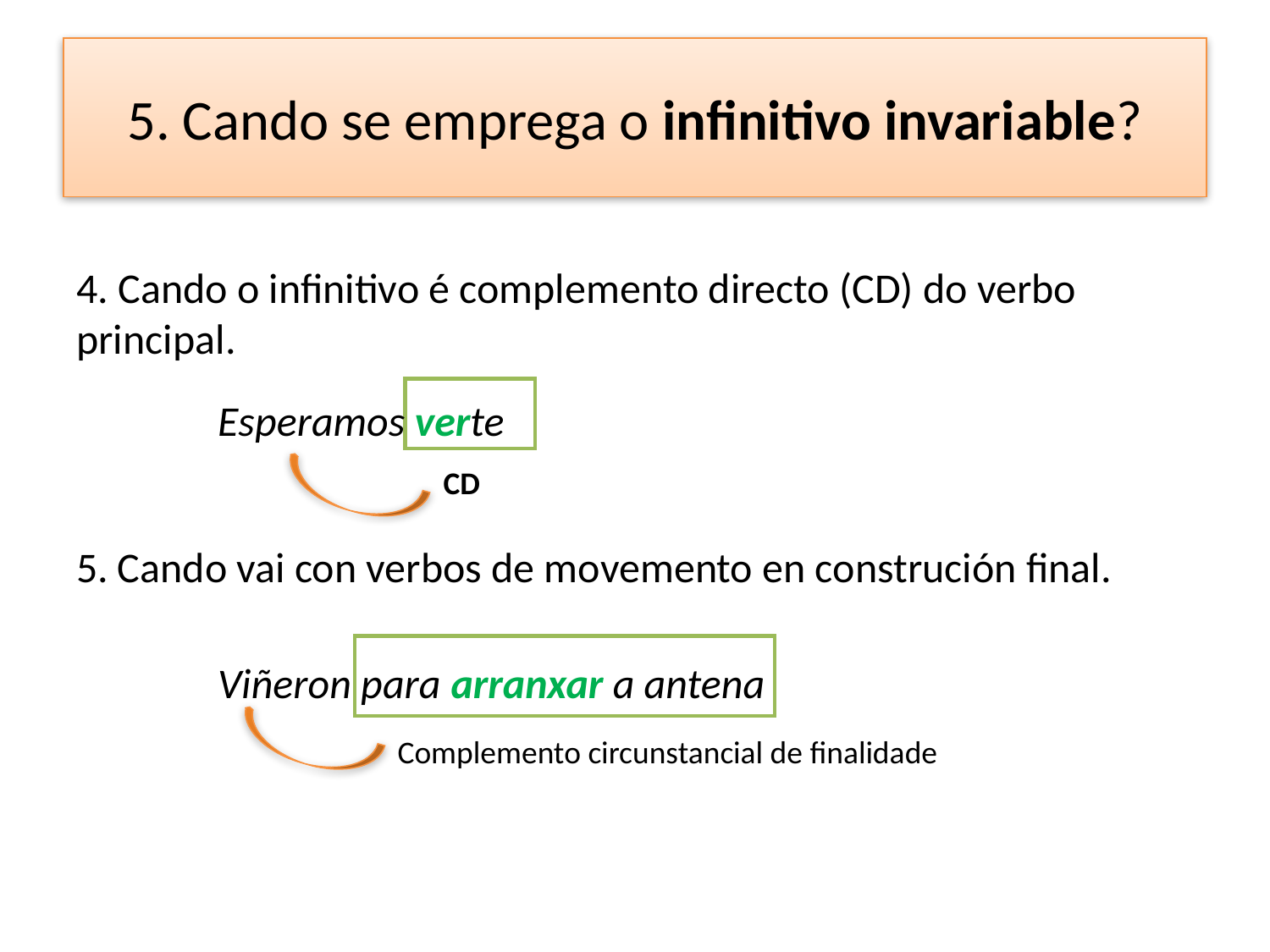

# 5. Cando se emprega o infinitivo invariable?
4. Cando o infinitivo é complemento directo (CD) do verbo principal.

Esperamos verte

CD

5. Cando vai con verbos de movemento en construción final.

Viñeron para arranxar a antena

Complemento circunstancial de finalidade